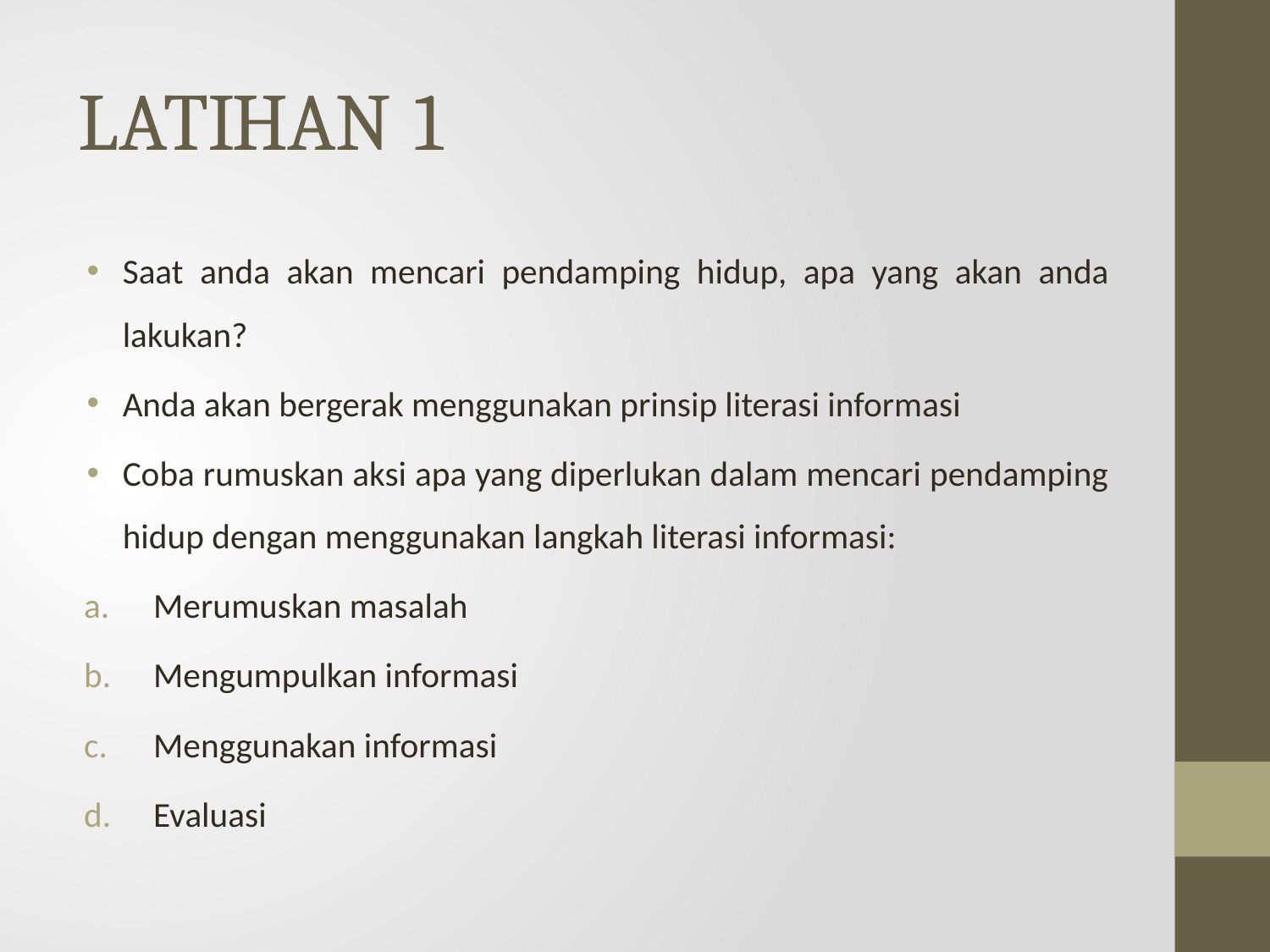

# LATIHAN 1
Saat anda akan mencari pendamping hidup, apa yang akan anda lakukan?
Anda akan bergerak menggunakan prinsip literasi informasi
Coba rumuskan aksi apa yang diperlukan dalam mencari pendamping hidup dengan menggunakan langkah literasi informasi:
Merumuskan masalah
Mengumpulkan informasi
Menggunakan informasi
Evaluasi